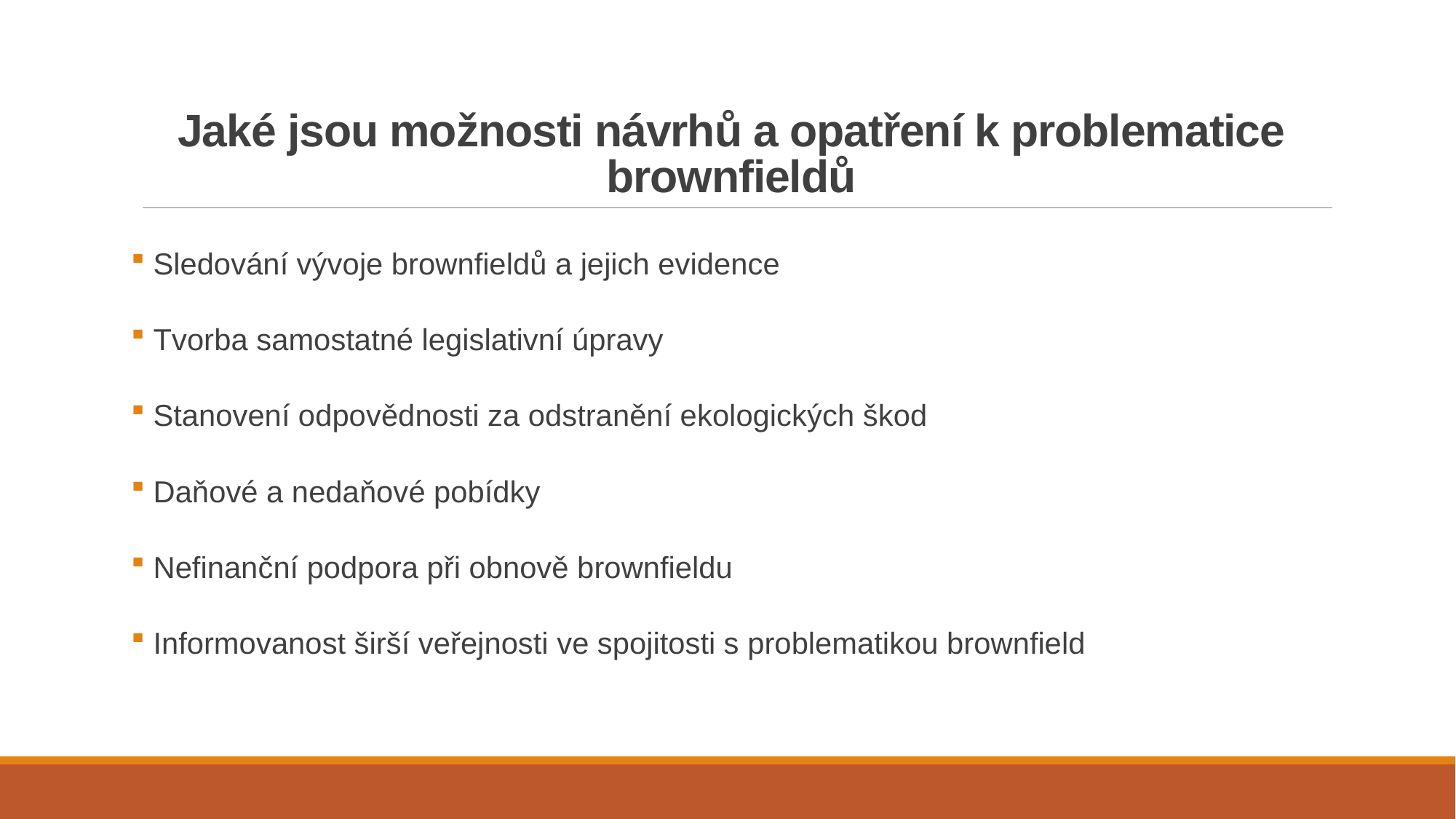

# Jaké jsou možnosti návrhů a opatření k problematice brownfieldů
 Sledování vývoje brownfieldů a jejich evidence
 Tvorba samostatné legislativní úpravy
 Stanovení odpovědnosti za odstranění ekologických škod
 Daňové a nedaňové pobídky
 Nefinanční podpora při obnově brownfieldu
 Informovanost širší veřejnosti ve spojitosti s problematikou brownfield